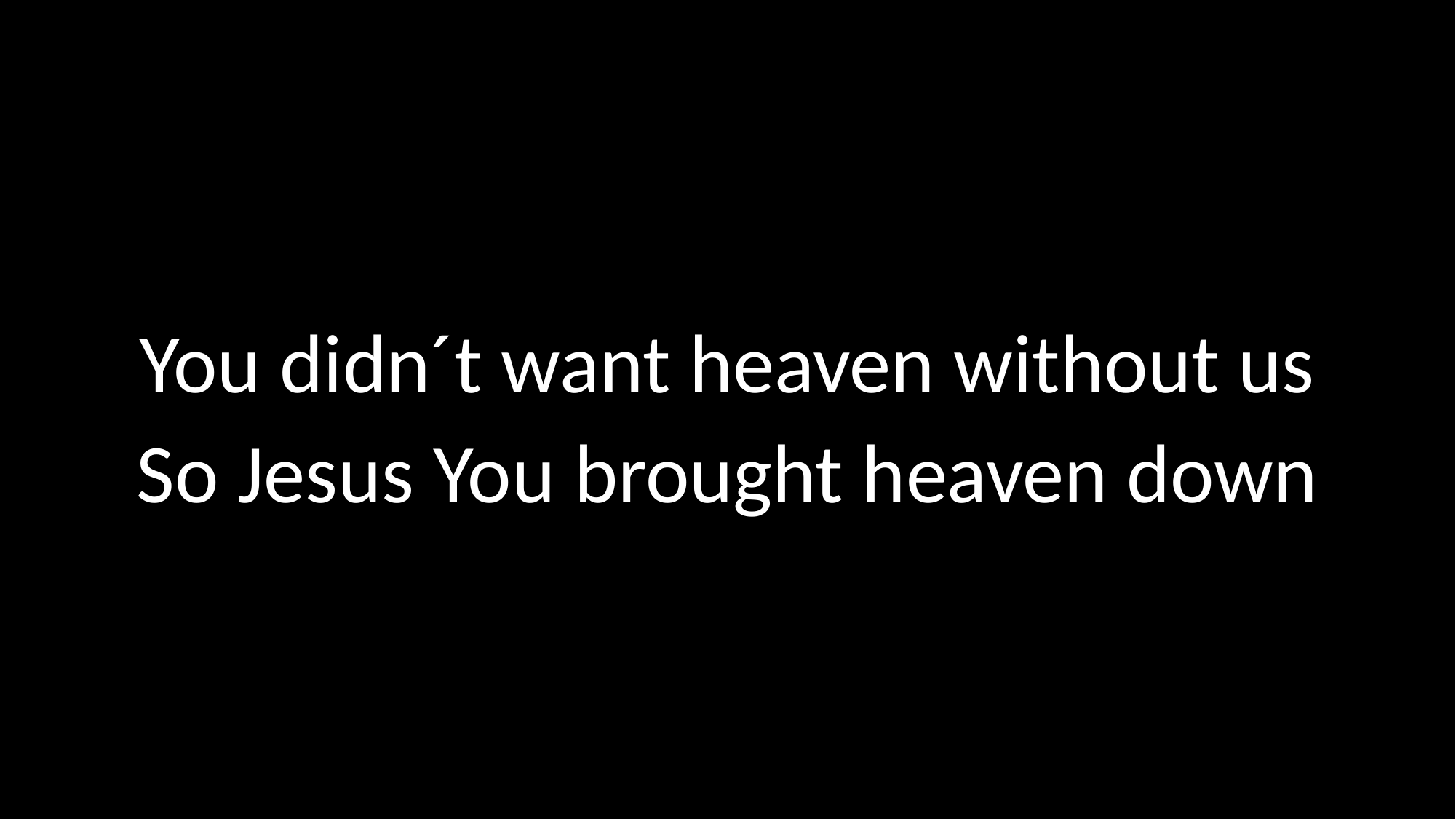

# You didn´t want heaven without us So Jesus You brought heaven down